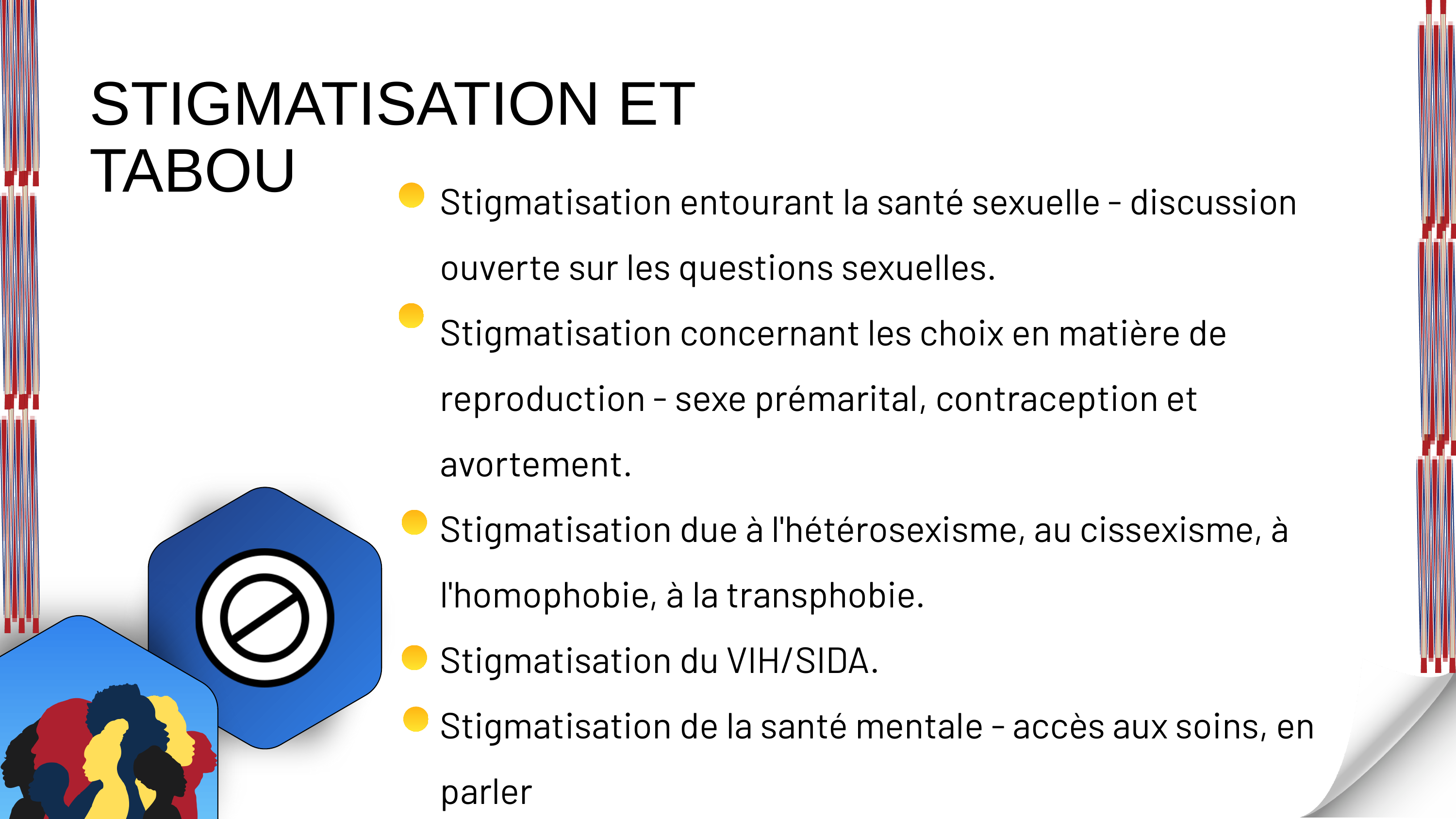

STIGMATISATION ET TABOU

Stigmatisation entourant la santé sexuelle - discussion ouverte sur les questions sexuelles.
Stigmatisation concernant les choix en matière de reproduction - sexe prémarital, contraception et avortement.
Stigmatisation due à l'hétérosexisme, au cissexisme, à l'homophobie, à la transphobie.
Stigmatisation du VIH/SIDA.
Stigmatisation de la santé mentale - accès aux soins, en parler